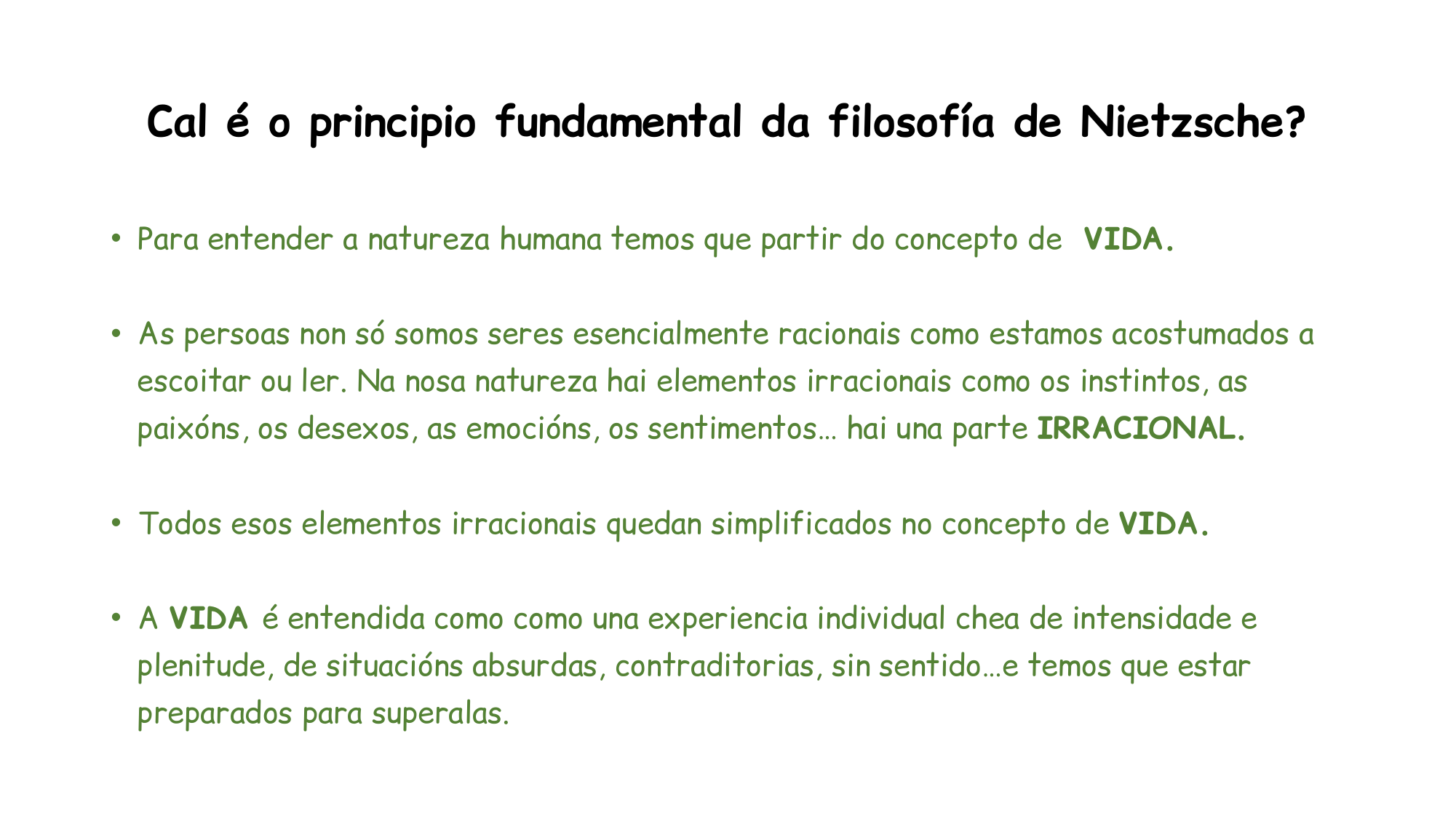

Cal é o principio fundamental da filosofía de Nietzsche?
Para entender a natureza humana temos que partir do concepto de  VIDA.

As persoas non só somos seres esencialmente racionais como estamos acostumados a
   escoitar ou ler. Na nosa natureza hai elementos irracionais como os instintos, as
   paixóns, os desexos, as emocións, os sentimentos… hai una parte IRRACIONAL.

Todos esos elementos irracionais quedan simplificados no concepto de VIDA.

A VIDA é entendida como como una experiencia individual chea de intensidade e
   plenitude, de situacións absurdas, contraditorias, sin sentido…e temos que estar
   preparados para superalas.